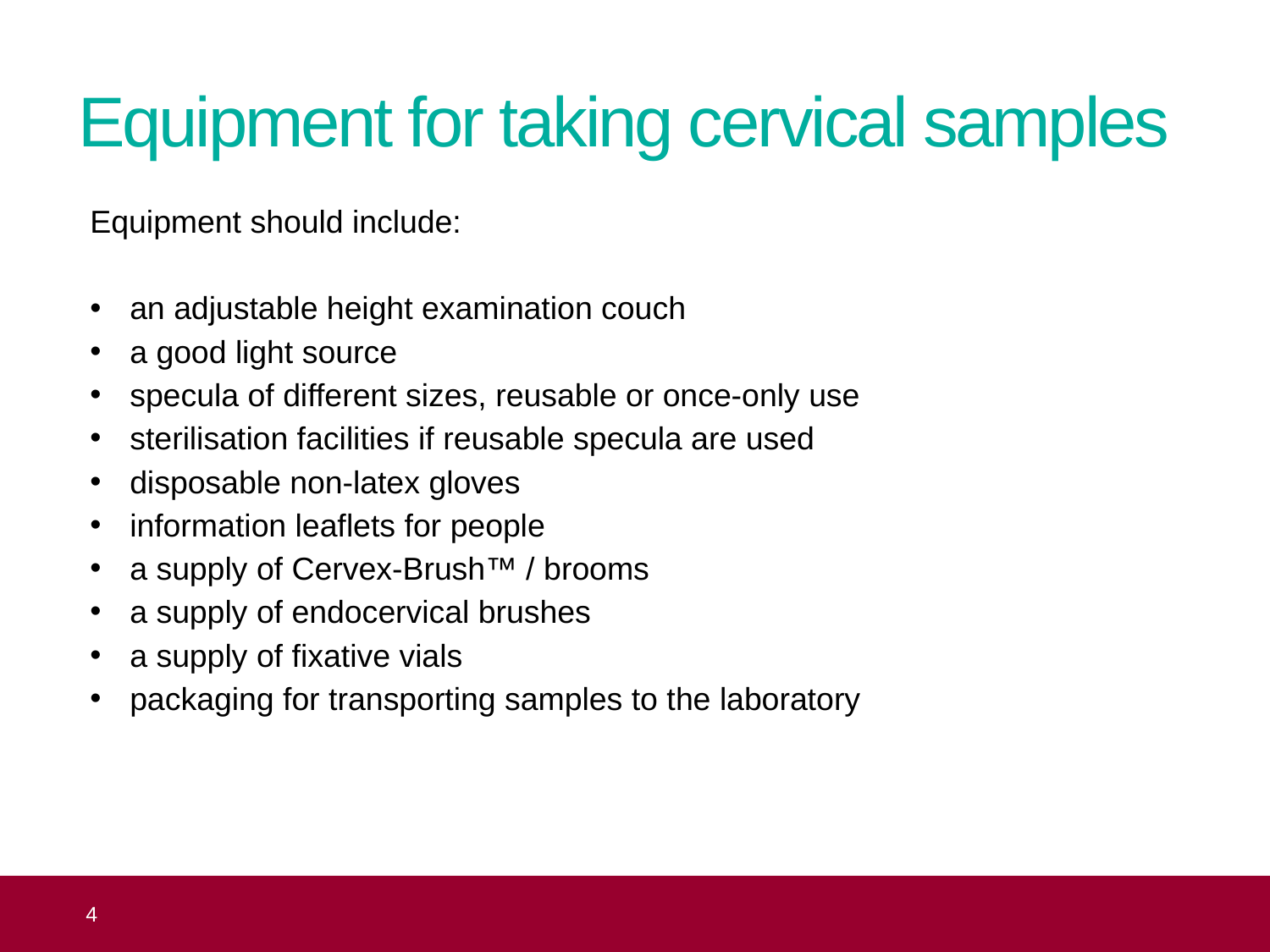

# Equipment for taking cervical samples
Equipment should include:

an adjustable height examination couch
a good light source
specula of different sizes, reusable or once-only use
sterilisation facilities if reusable specula are used
disposable non-latex gloves
information leaflets for people
a supply of Cervex-Brush™ / brooms
a supply of endocervical brushes
a supply of fixative vials
packaging for transporting samples to the laboratory

  4
Topic 8: the practical aspects of taking cervical samples